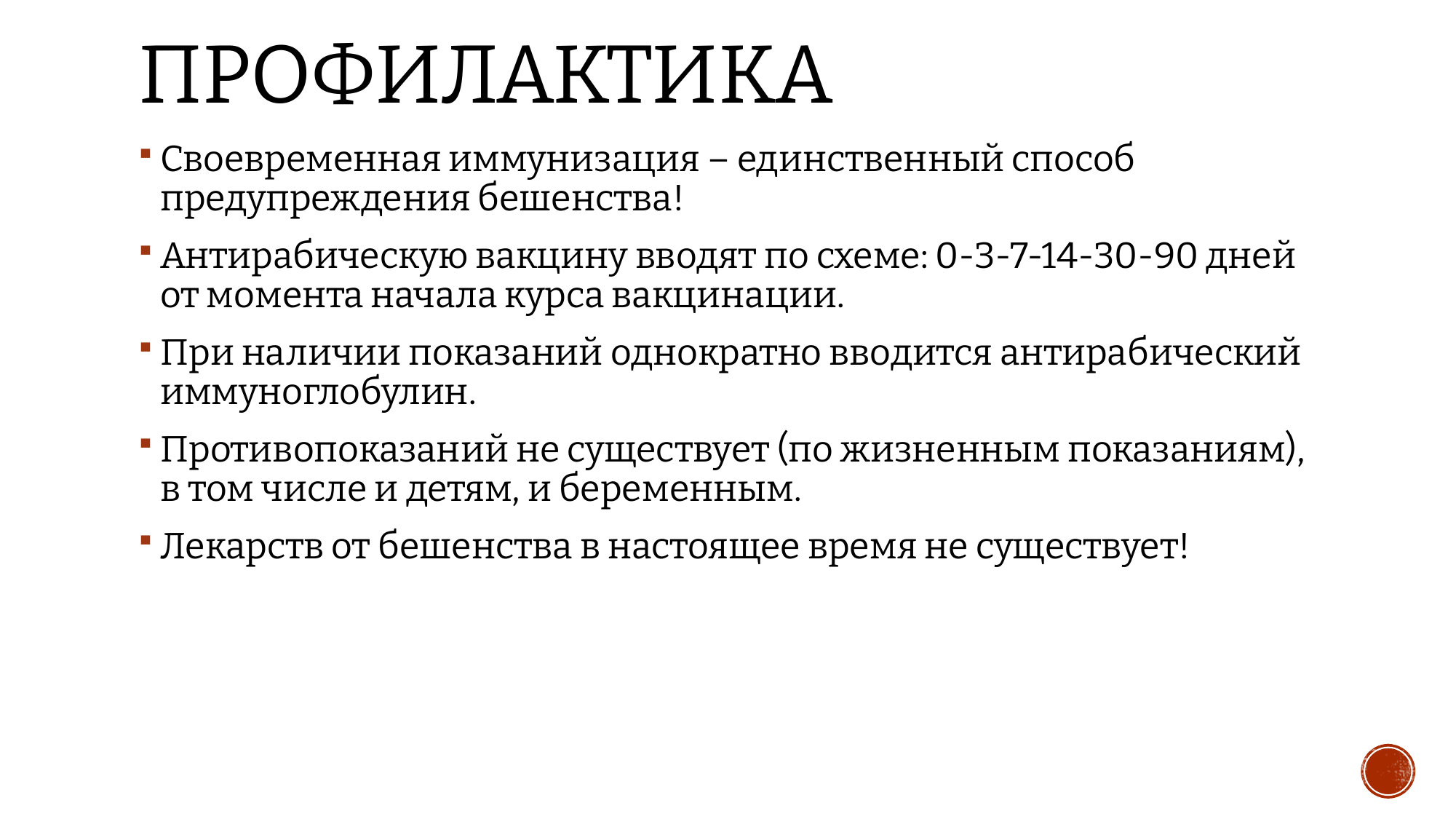

# профилактика
Своевременная иммунизация – единственный способ предупреждения бешенства!
Антирабическую вакцину вводят по схеме: 0-3-7-14-30-90 дней от момента начала курса вакцинации.
При наличии показаний однократно вводится антирабический иммуноглобулин.
Противопоказаний не существует (по жизненным показаниям), в том числе и детям, и беременным.
Лекарств от бешенства в настоящее время не существует!